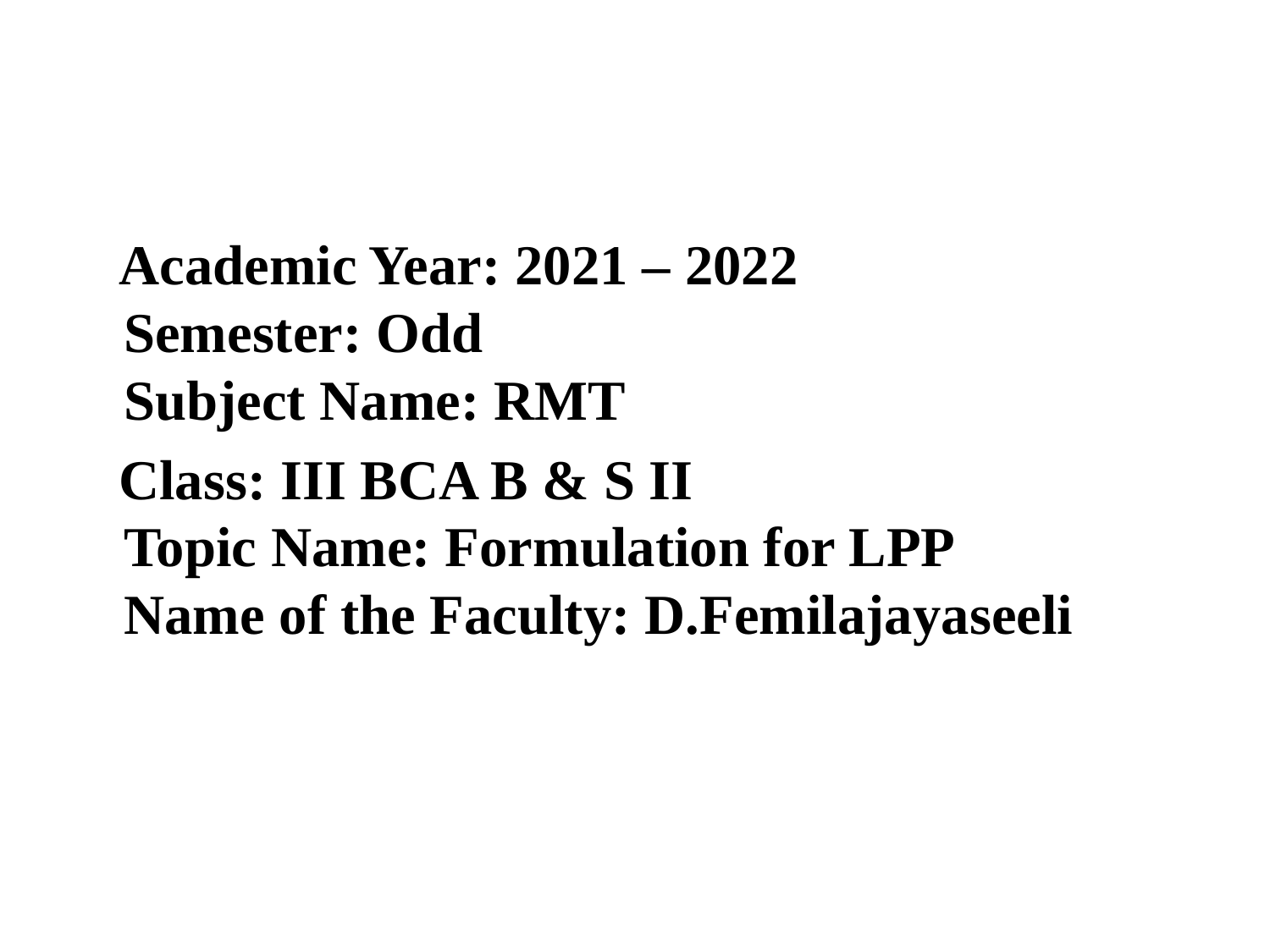

Academic Year: 2021 – 2022                     Semester: Odd
Subject Name: RMT
   Class: III BCA B & S II
Topic Name: Formulation for LPP
Name of the Faculty: D.Femilajayaseeli